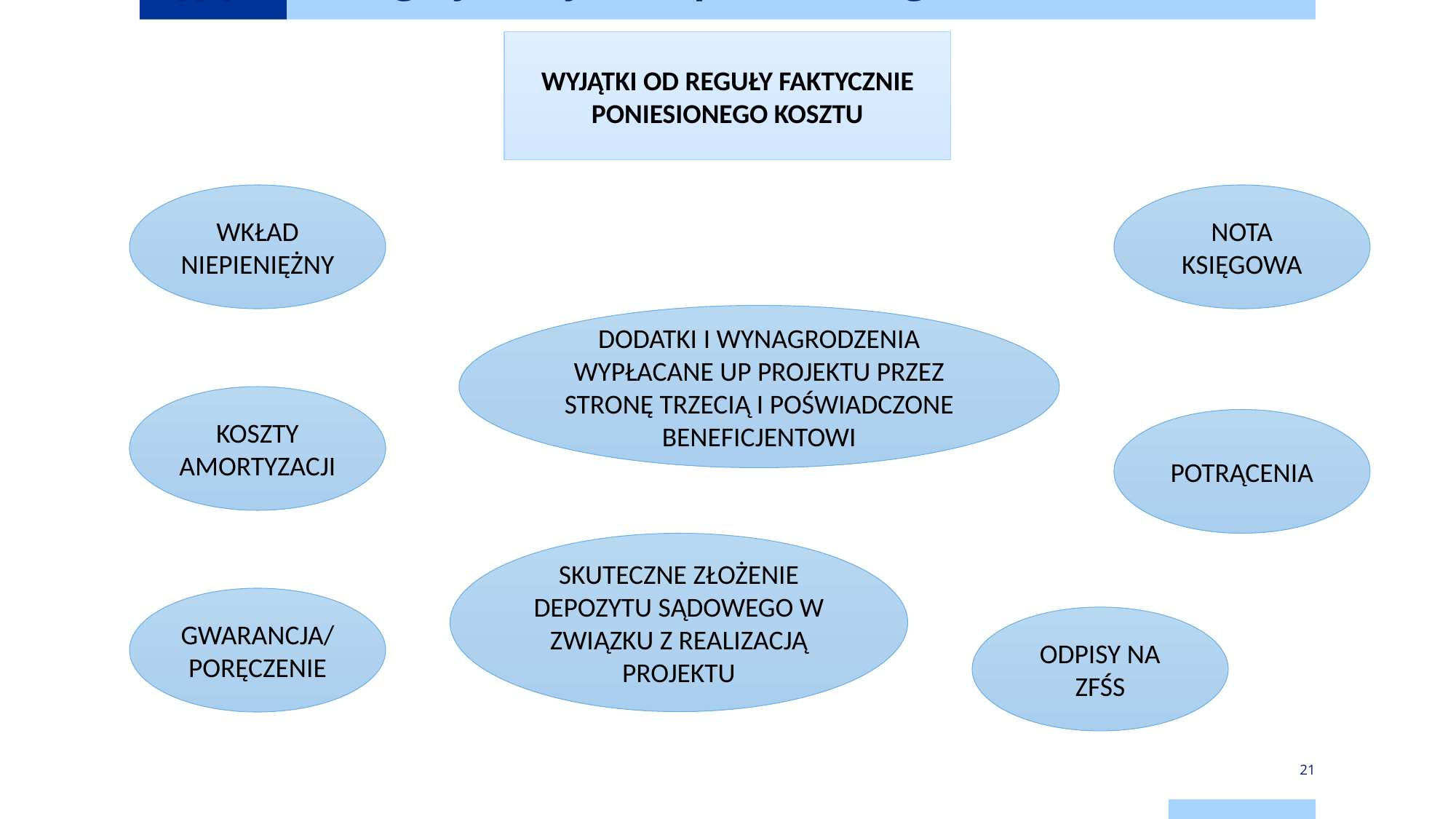

# Wyjątki od reguły faktycznie poniesionego kosztu
WYJĄTKI OD REGUŁY FAKTYCZNIE PONIESIONEGO KOSZTU
WKŁAD NIEPIENIĘŻNY
NOTA KSIĘGOWA
DODATKI I WYNAGRODZENIA WYPŁACANE UP PROJEKTU PRZEZ STRONĘ TRZECIĄ I POŚWIADCZONE BENEFICJENTOWI
KOSZTY AMORTYZACJI
POTRĄCENIA
SKUTECZNE ZŁOŻENIE DEPOZYTU SĄDOWEGO W ZWIĄZKU Z REALIZACJĄ PROJEKTU
GWARANCJA/PORĘCZENIE
ODPISY NA ZFŚS
21